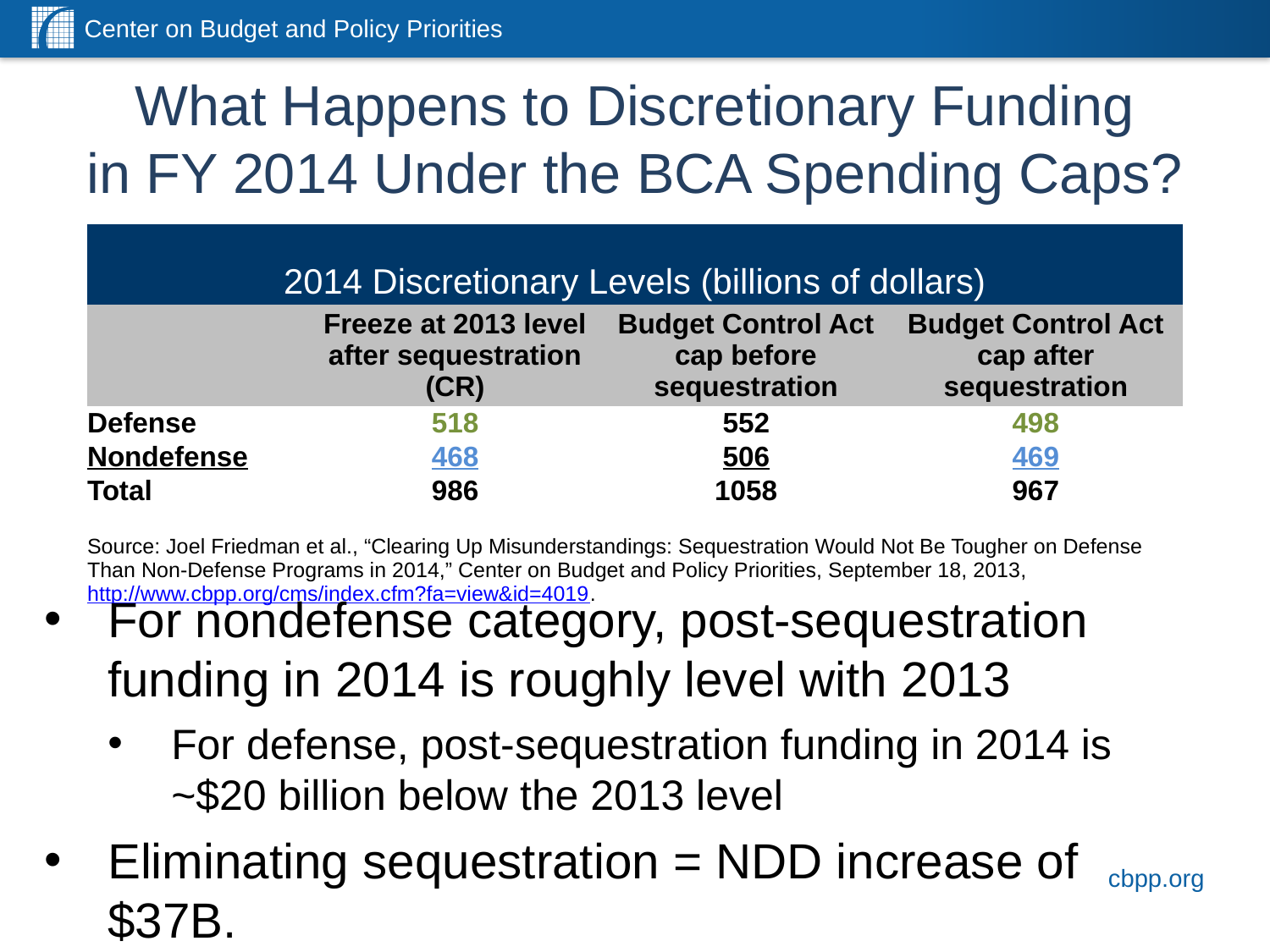

What Happens to Discretionary Funding
in FY 2014 Under the BCA Spending Caps?
| 2014 Discretionary Levels (billions of dollars) |  |  |  |
| --- | --- | --- | --- |
|  | Freeze at 2013 level after sequestration (CR) | Budget Control Act cap before sequestration | Budget Control Act cap after sequestration |
| Defense | 518 | 552 | 498 |
| Nondefense | 468 | 506 | 469 |
| Total | 986 | 1058 | 967 |
| Source: Joel Friedman et al., “Clearing Up Misunderstandings: Sequestration Would Not Be Tougher on Defense Than Non-Defense Programs in 2014,” Center on Budget and Policy Priorities, September 18, 2013, http://www.cbpp.org/cms/index.cfm?fa=view&id=4019. |  |  |  |
For nondefense category, post-sequestration funding in 2014 is roughly level with 2013
For defense, post-sequestration funding in 2014 is ~$20 billion below the 2013 level
Eliminating sequestration = NDD increase of $37B.